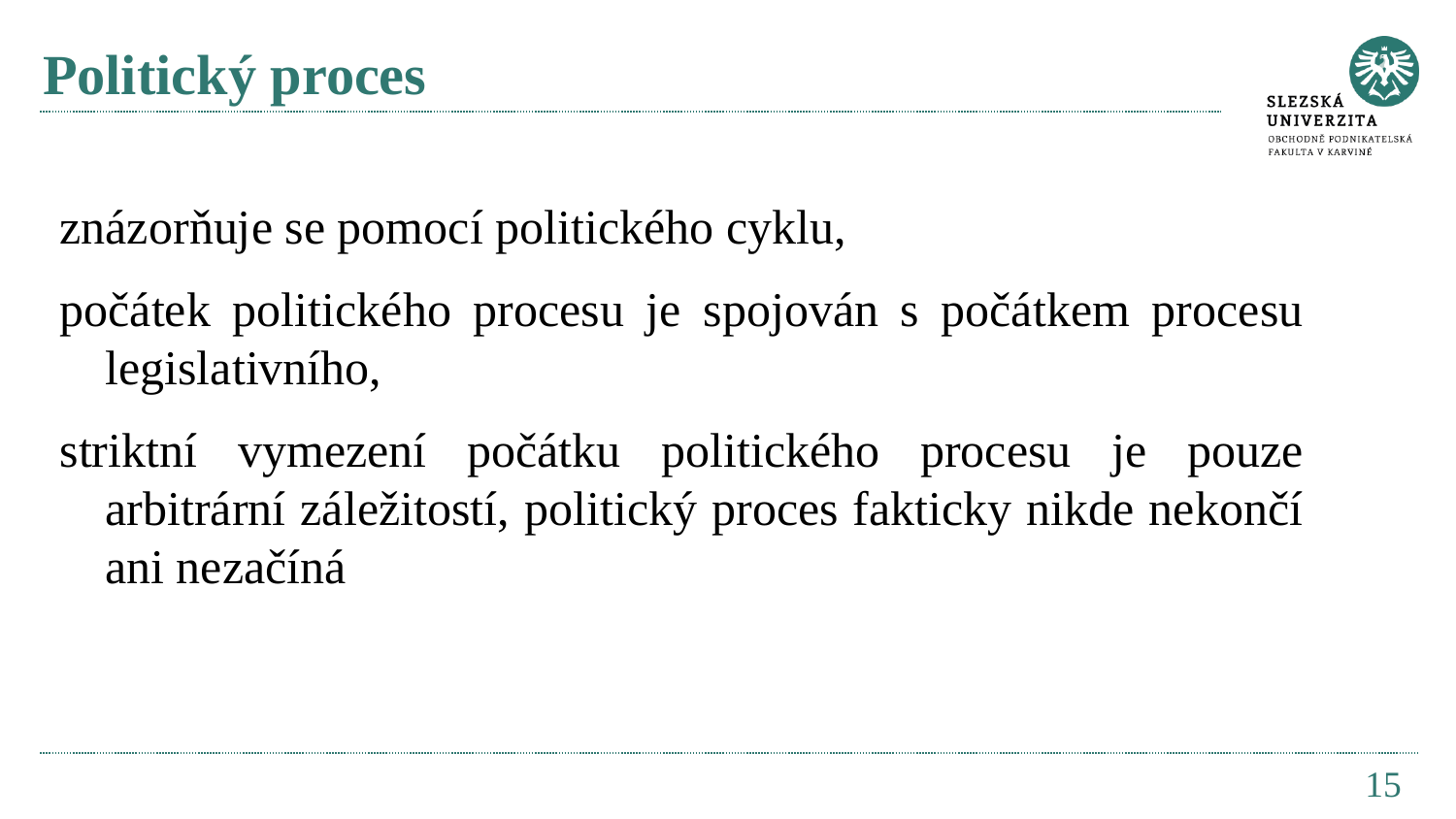

# Politický proces

znázorňuje se pomocí politického cyklu,
počátek politického procesu je spojován s počátkem procesu legislativního,
striktní vymezení počátku politického procesu je pouze arbitrární záležitostí, politický proces fakticky nikde nekončí ani nezačíná

15